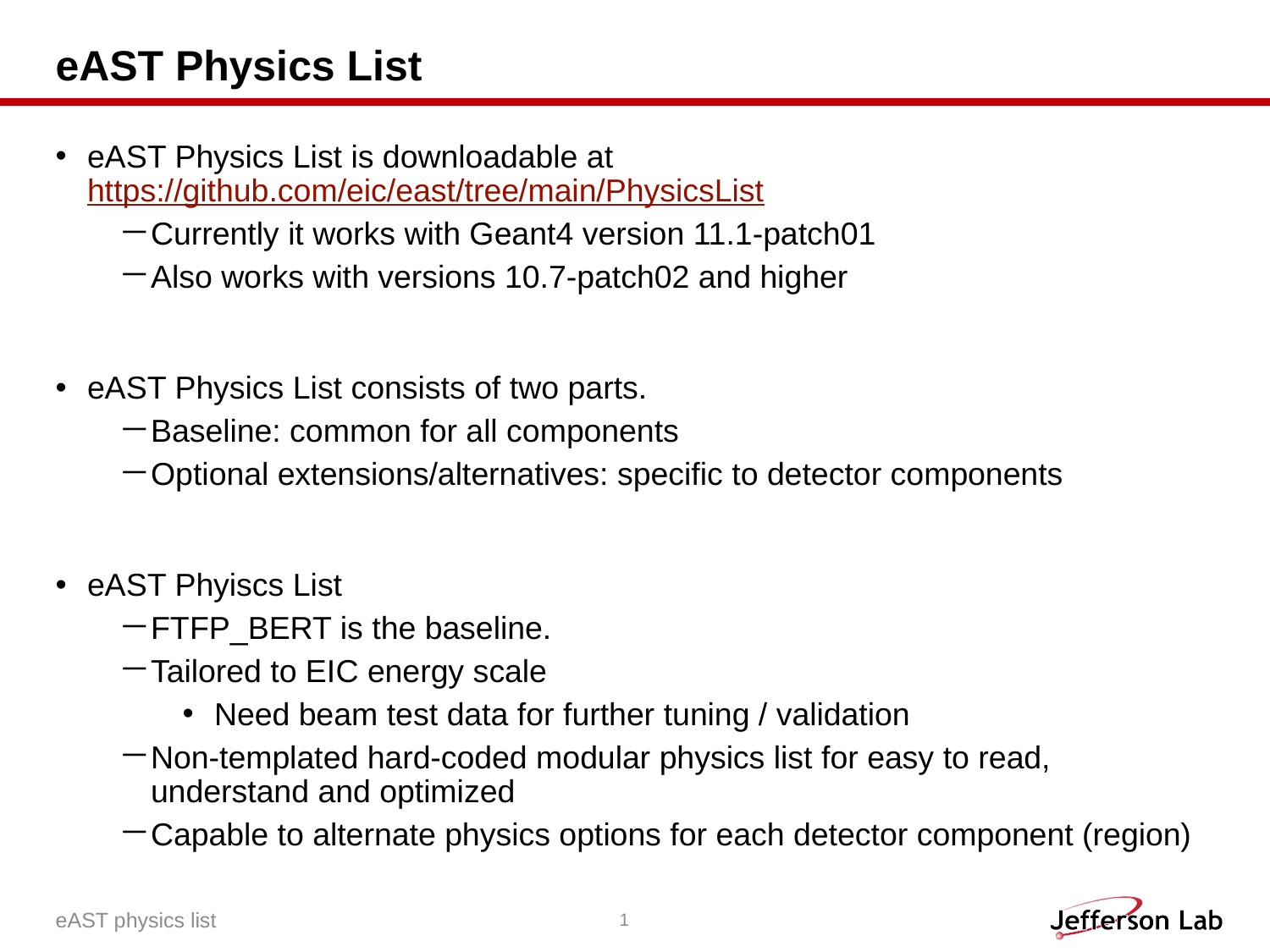

# eAST Physics List
eAST Physics List is downloadable at https://github.com/eic/east/tree/main/PhysicsList
Currently it works with Geant4 version 11.1-patch01
Also works with versions 10.7-patch02 and higher

eAST Physics List consists of two parts.
Baseline: common for all components
Optional extensions/alternatives: specific to detector components

eAST Phyiscs List
FTFP_BERT is the baseline.
Tailored to EIC energy scale
Need beam test data for further tuning / validation
Non-templated hard-coded modular physics list for easy to read, understand and optimized
Capable to alternate physics options for each detector component (region)

eAST physics list
1